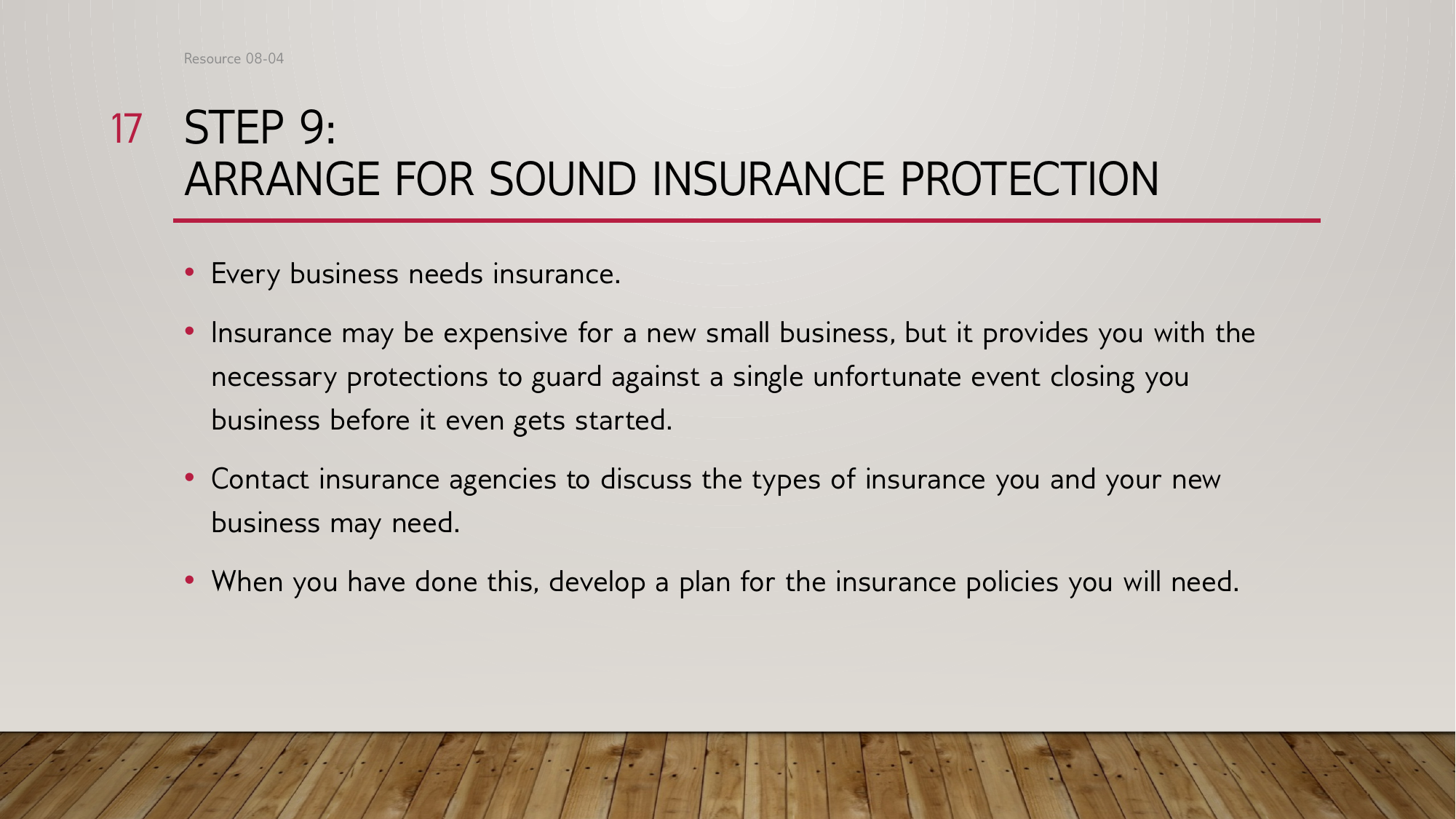

Resource 08-04
17
# Step 9: Arrange for sound insurance protection
Every business needs insurance.
Insurance may be expensive for a new small business, but it provides you with the necessary protections to guard against a single unfortunate event closing you business before it even gets started.
Contact insurance agencies to discuss the types of insurance you and your new business may need.
When you have done this, develop a plan for the insurance policies you will need.